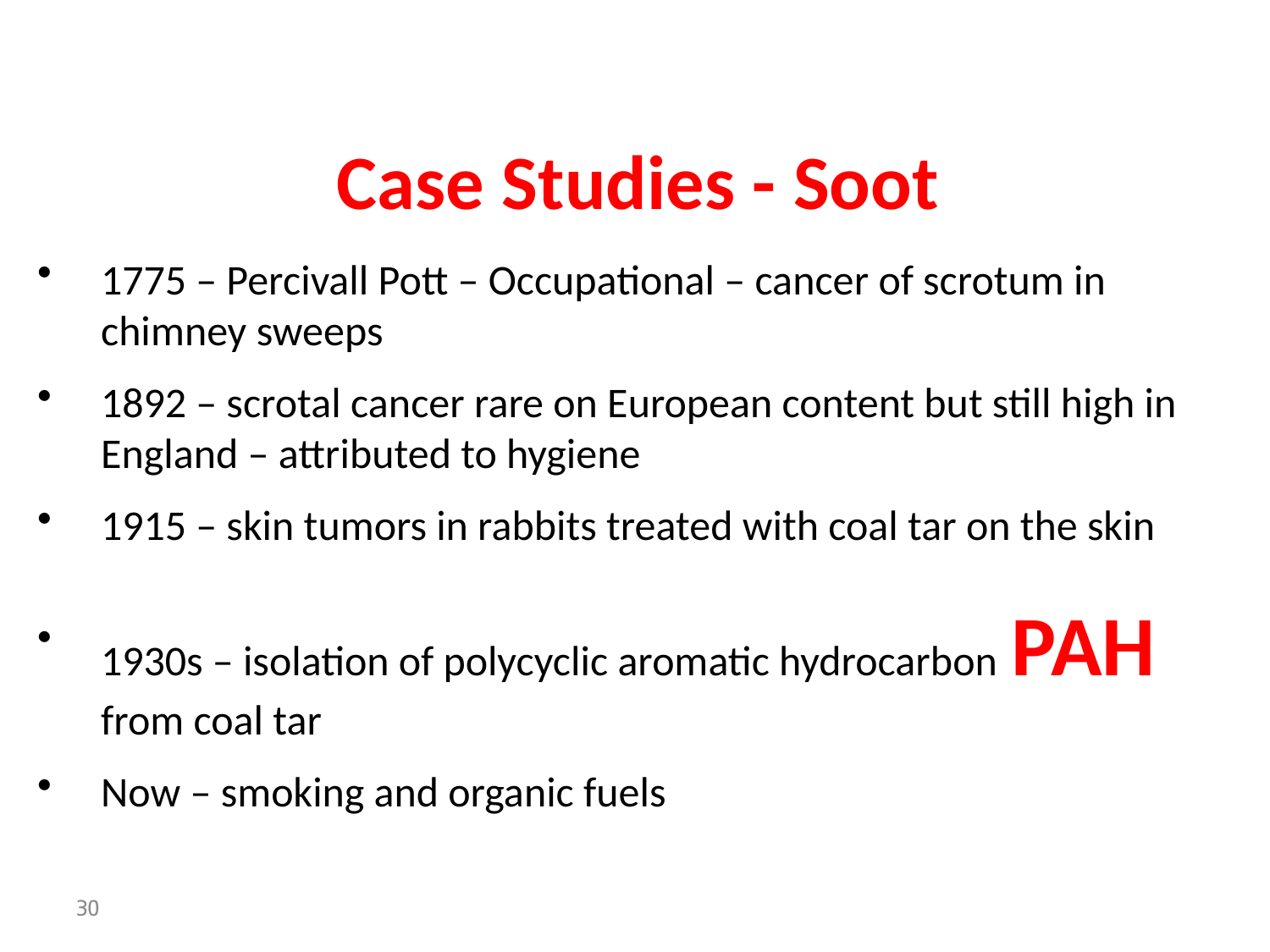

# Case Studies - Soot
1775 – Percivall Pott – Occupational – cancer of scrotum in chimney sweeps
1892 – scrotal cancer rare on European content but still high in England – attributed to hygiene
1915 – skin tumors in rabbits treated with coal tar on the skin
1930s – isolation of polycyclic aromatic hydrocarbon PAH from coal tar
Now – smoking and organic fuels
30